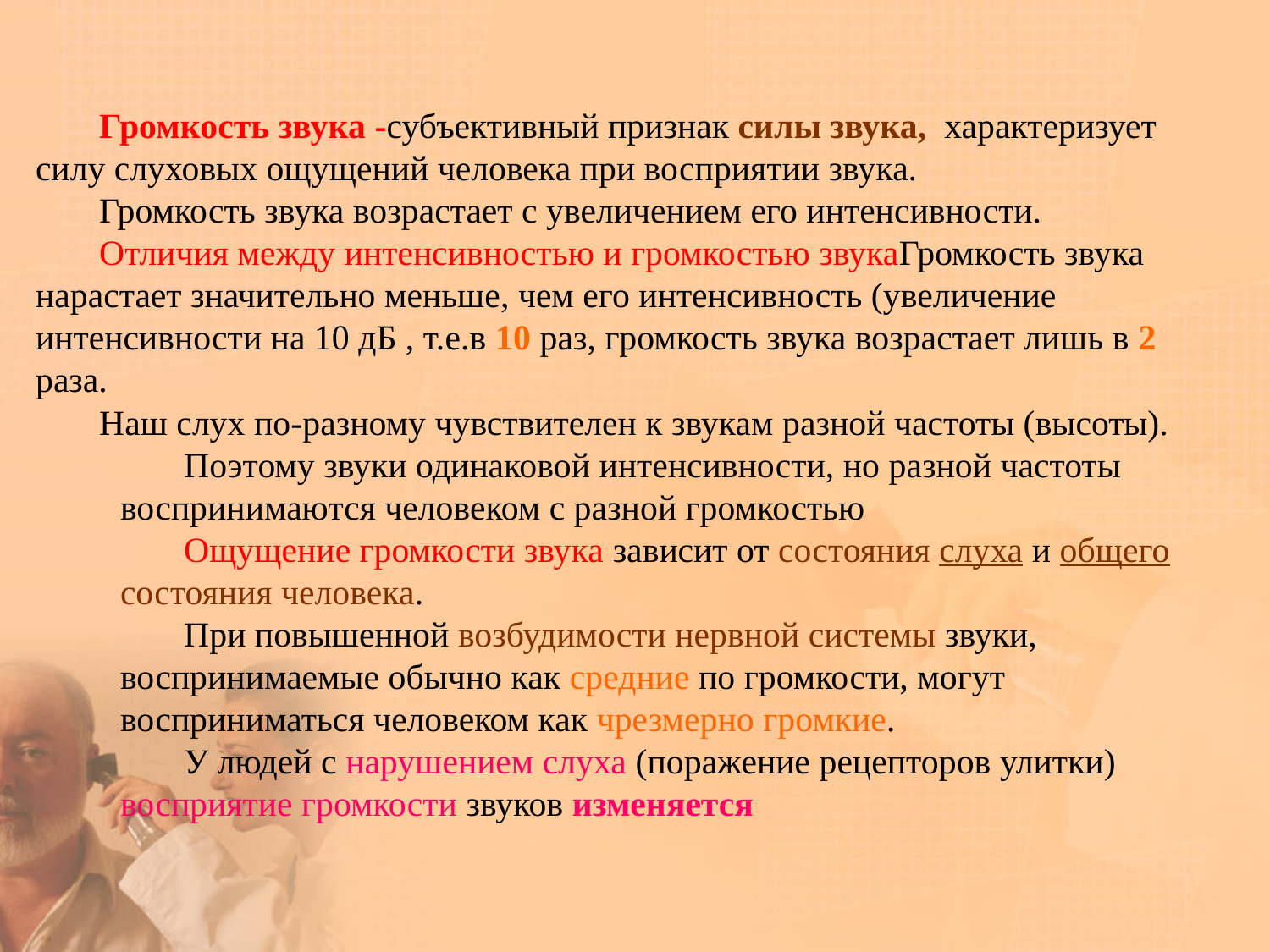

Громкость звука -субъективный признак силы звука,  характеризует силу слуховых ощущений человека при восприятии звука.
Громкость звука возрастает с увеличением его интенсивности.
Отличия между интенсивностью и громкостью звукаГромкость звука нарастает значительно меньше, чем его интенсивность (увеличение интенсивности на 10 дБ , т.е.в 10 раз, громкость звука возрастает лишь в 2 раза.
Наш слух по-разному чувствителен к звукам разной частоты (высоты).
Поэтому звуки одинаковой интенсивности, но разной частоты воспринимаются человеком с разной громкостью
Ощущение громкости звука зависит от состояния слуха и общего состояния человека.
При повышенной возбудимости нервной системы звуки, воспринимаемые обычно как средние по громкости, могут восприниматься человеком как чрезмерно громкие.
У людей с нарушением слуха (поражение рецепторов улитки) восприятие громкости звуков изменяется